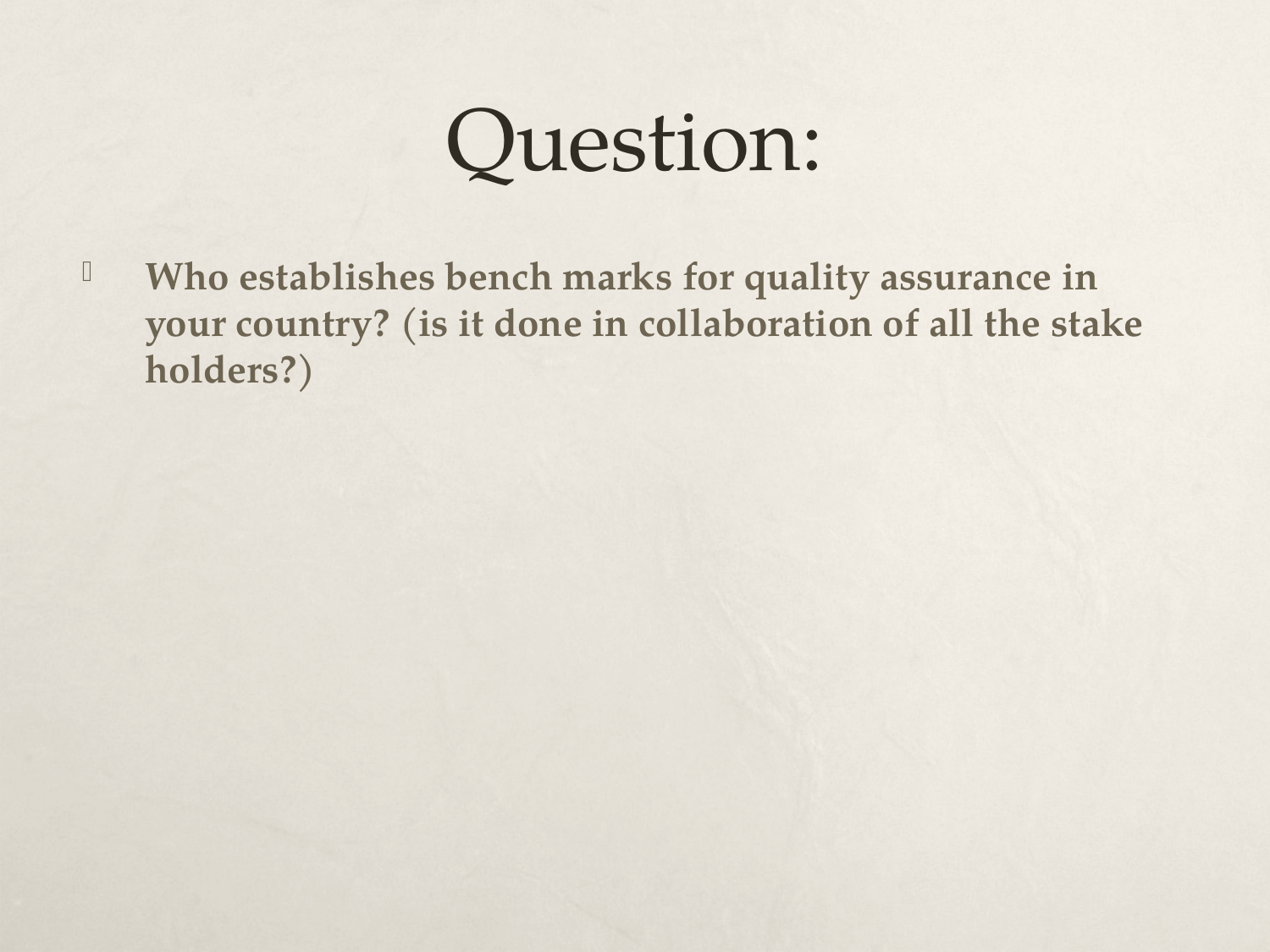

# Question:
Who establishes bench marks for quality assurance in your country? (is it done in collaboration of all the stake holders?)